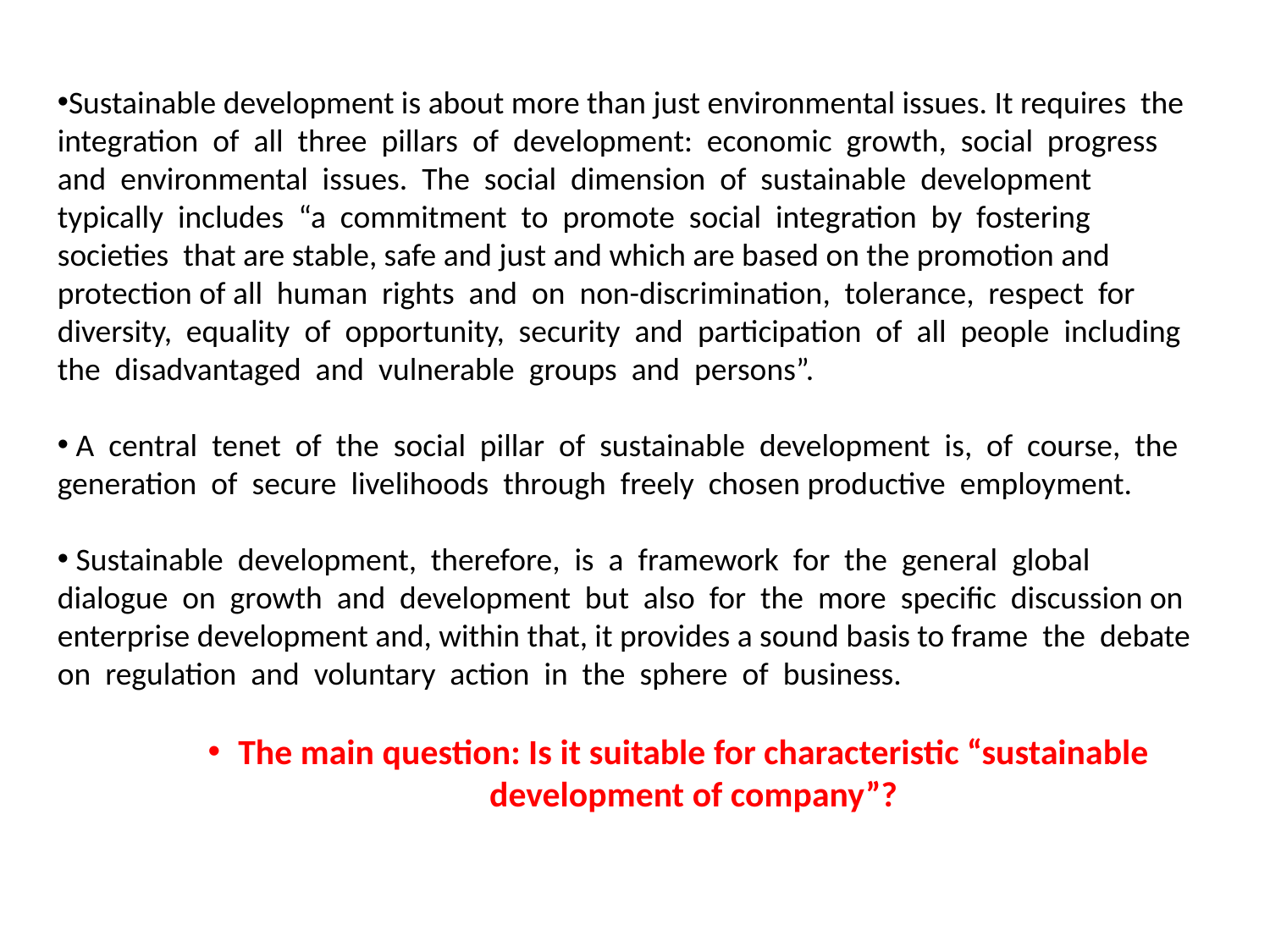

Sustainable development is about more than just environmental issues. It requires  the  integration  of  all  three  pillars  of  development:  economic  growth,  social  progress  and  environmental  issues.  The  social  dimension  of  sustainable  development  typically  includes  “a  commitment  to  promote  social  integration  by  fostering  societies  that are stable, safe and just and which are based on the promotion and protection of all  human  rights  and  on  non-discrimination,  tolerance,  respect  for  diversity,  equality  of  opportunity,  security  and  participation  of  all  people  including  the  disadvantaged  and  vulnerable  groups  and  persons”.

 A  central  tenet  of  the  social  pillar  of  sustainable  development  is,  of  course,  the  generation  of  secure  livelihoods  through  freely  chosen productive  employment.

 Sustainable  development,  therefore,  is  a  framework  for  the  general  global  dialogue  on  growth  and  development  but  also  for  the  more  specific  discussion on enterprise development and, within that, it provides a sound basis to frame  the  debate  on  regulation  and  voluntary  action  in  the  sphere  of  business.

The main question: Is it suitable for characteristic “sustainable development of company”?